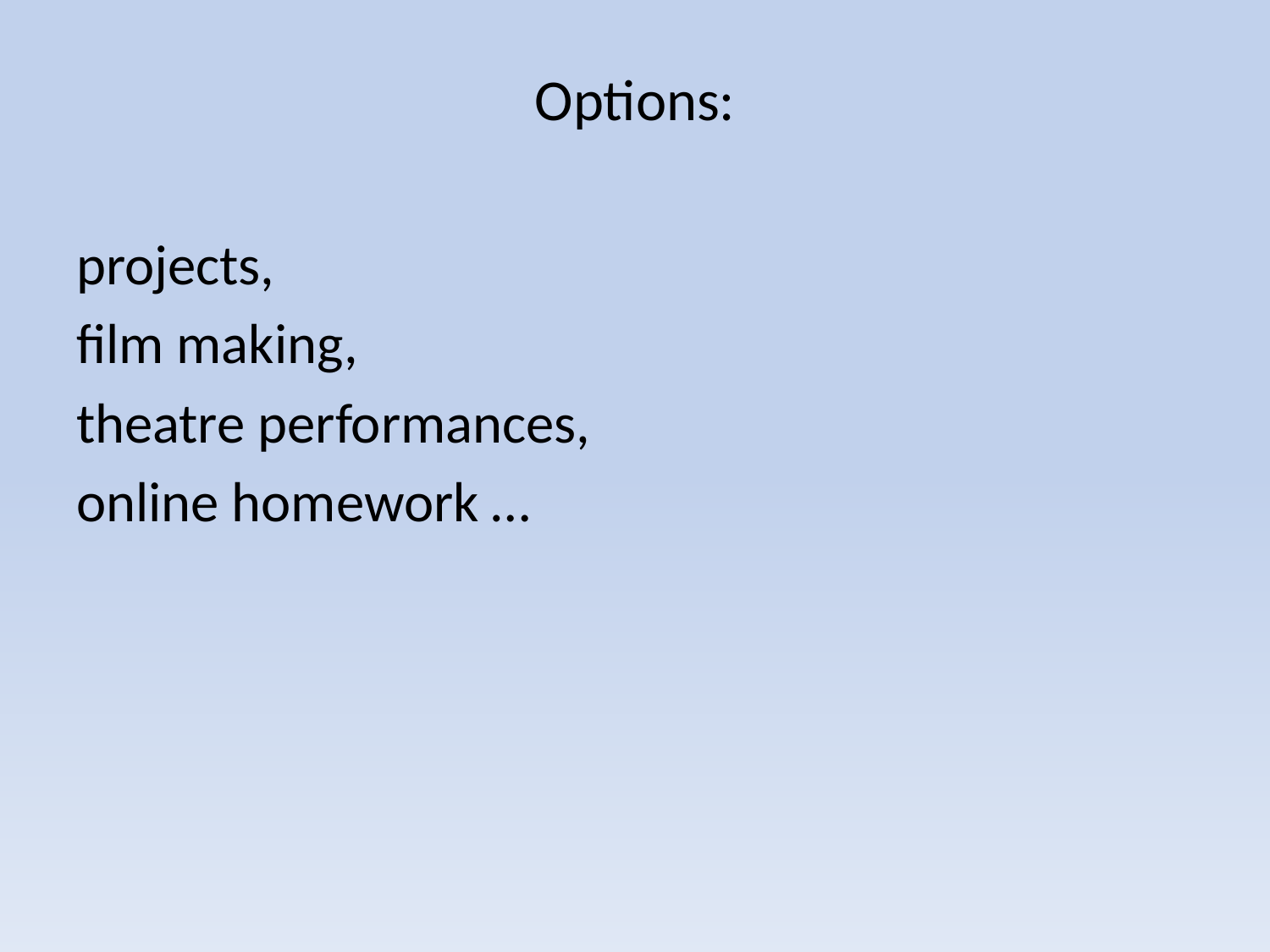

# Options:
projects,
film making,
theatre performances,
online homework …